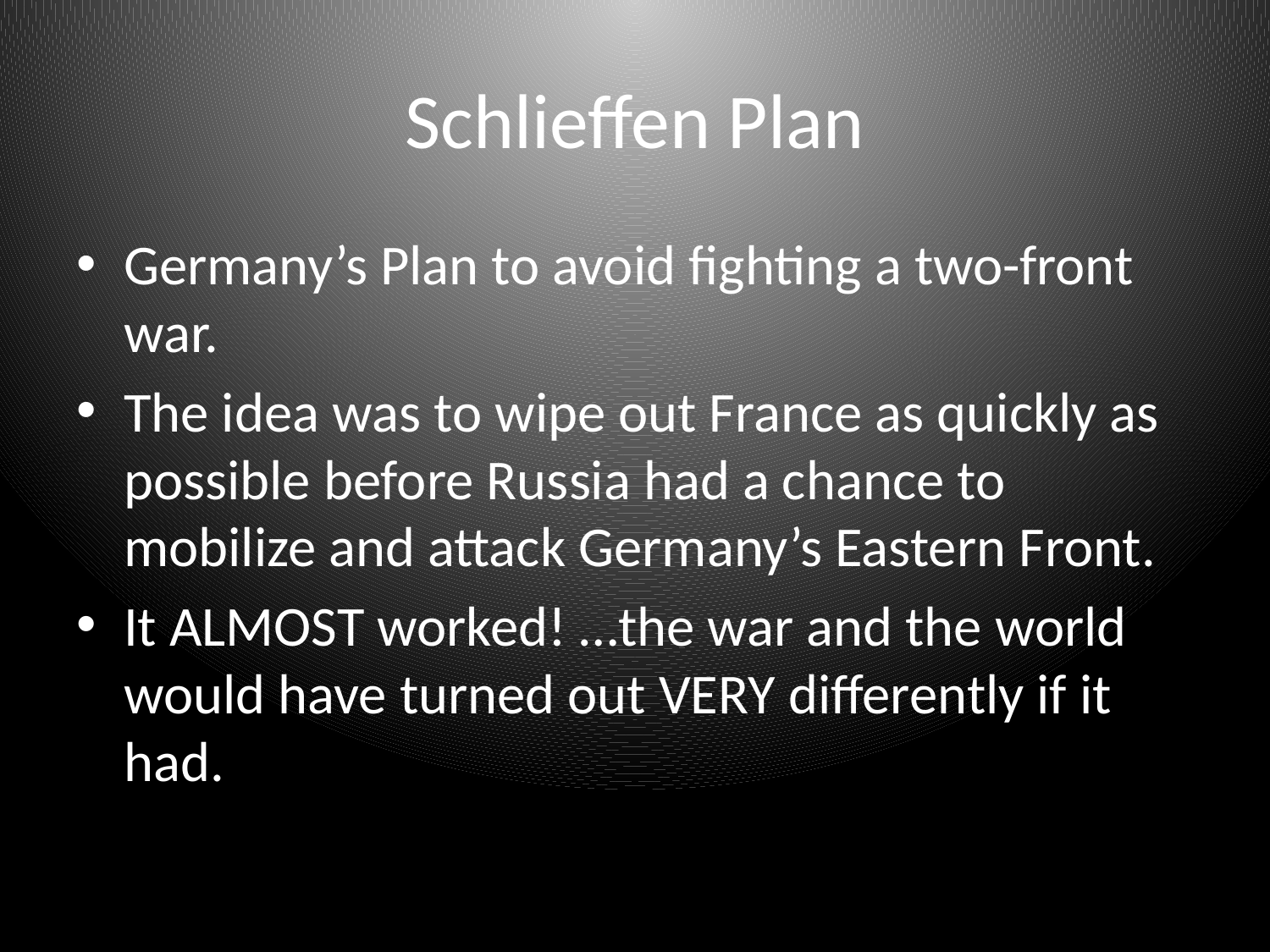

# Schlieffen Plan
Germany’s Plan to avoid fighting a two-front war.
The idea was to wipe out France as quickly as possible before Russia had a chance to mobilize and attack Germany’s Eastern Front.
It ALMOST worked! …the war and the world would have turned out VERY differently if it had.